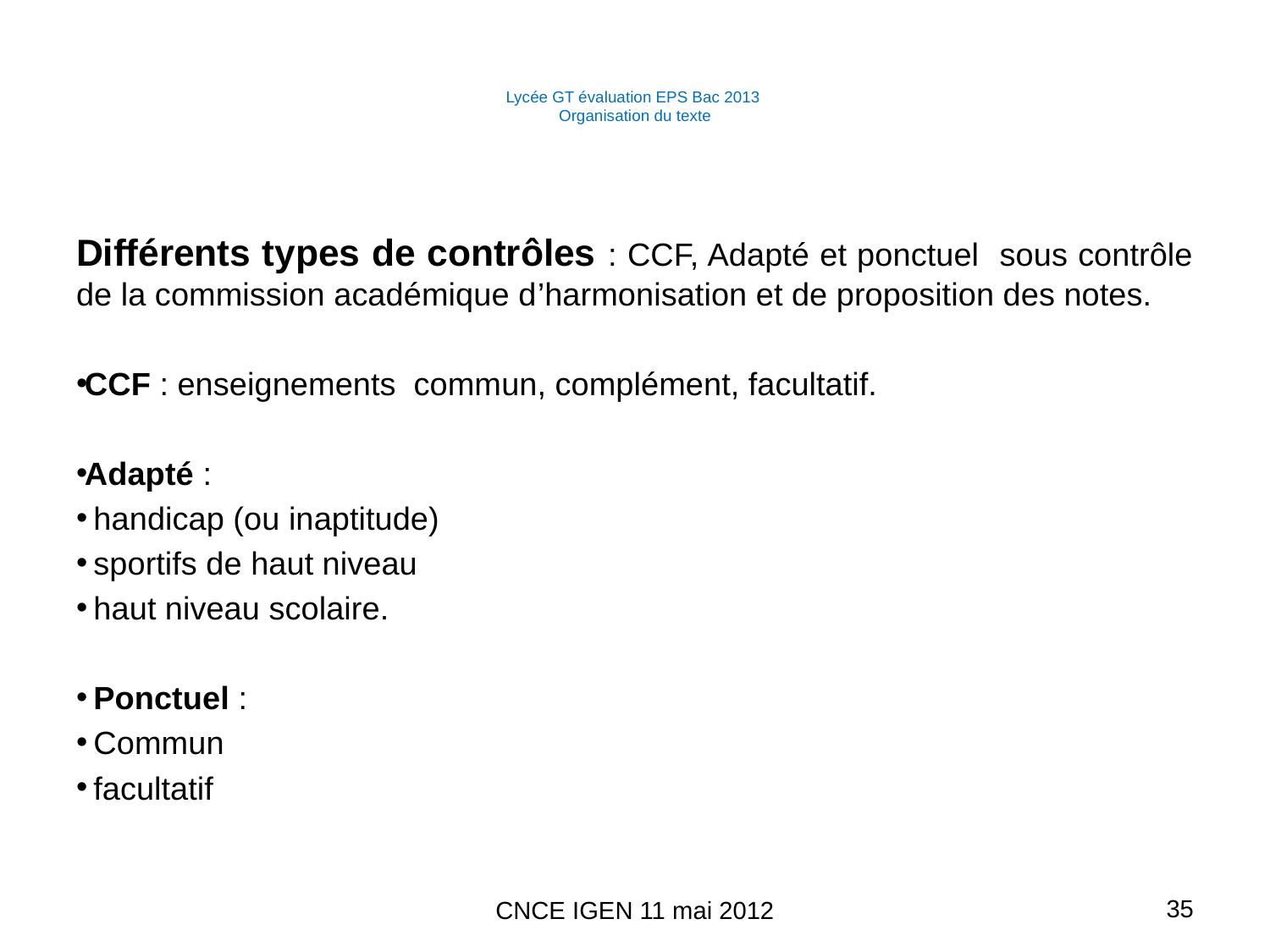

# Lycée GT évaluation EPS Bac 2013 Organisation du texte
Différents types de contrôles : CCF, Adapté et ponctuel  sous contrôle de la commission académique d’harmonisation et de proposition des notes.

CCF : enseignements  commun, complément, facultatif.

Adapté :
 handicap (ou inaptitude)
 sportifs de haut niveau
 haut niveau scolaire.

 Ponctuel :
 Commun
 facultatif

35
CNCE IGEN 11 mai 2012